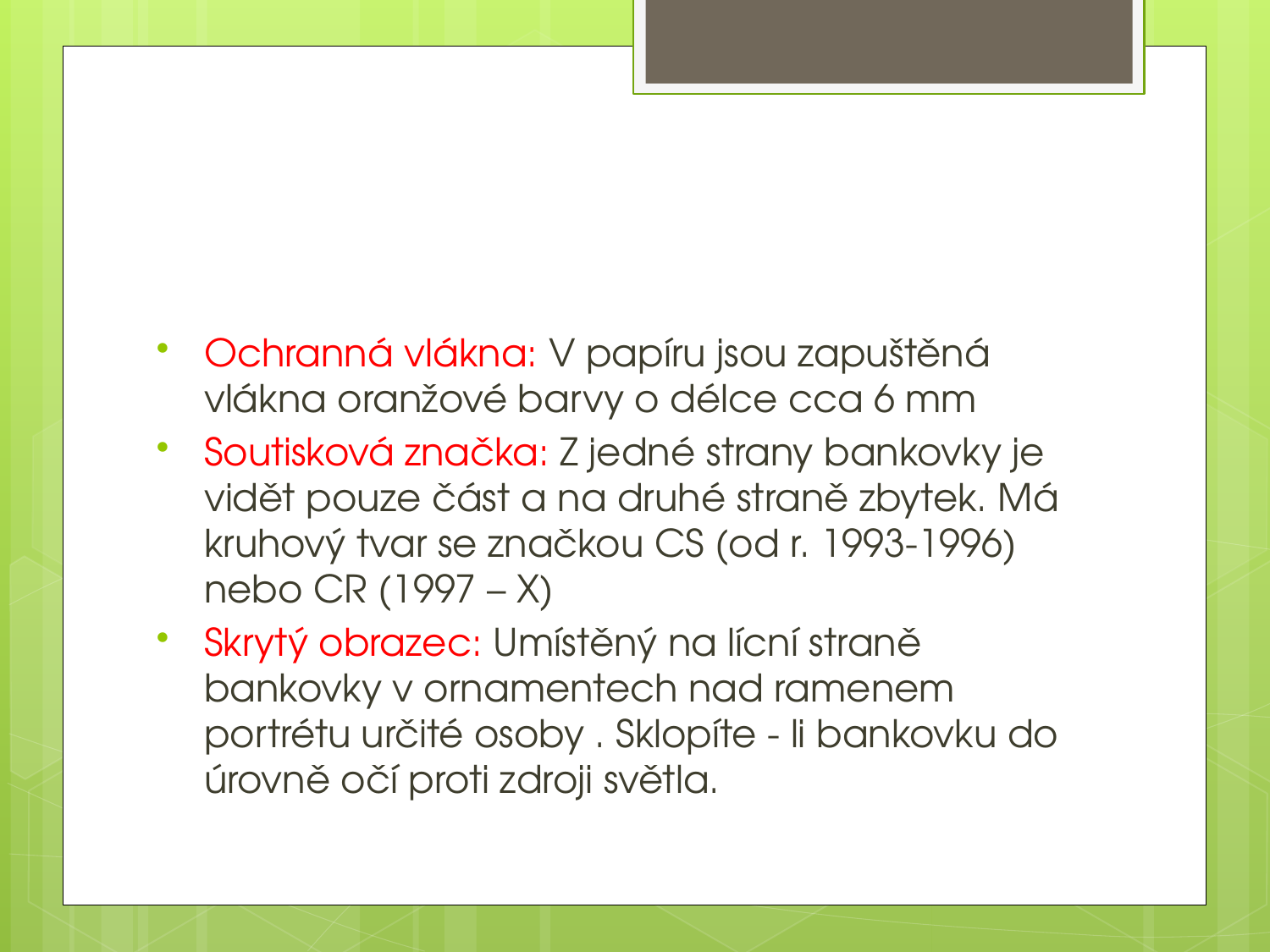

#
Ochranná vlákna: V papíru jsou zapuštěná vlákna oranžové barvy o délce cca 6 mm
Soutisková značka: Z jedné strany bankovky je vidět pouze část a na druhé straně zbytek. Má kruhový tvar se značkou CS (od r. 1993-1996) nebo CR (1997 – X)
Skrytý obrazec: Umístěný na lícní straně bankovky v ornamentech nad ramenem portrétu určité osoby . Sklopíte - li bankovku do úrovně očí proti zdroji světla.